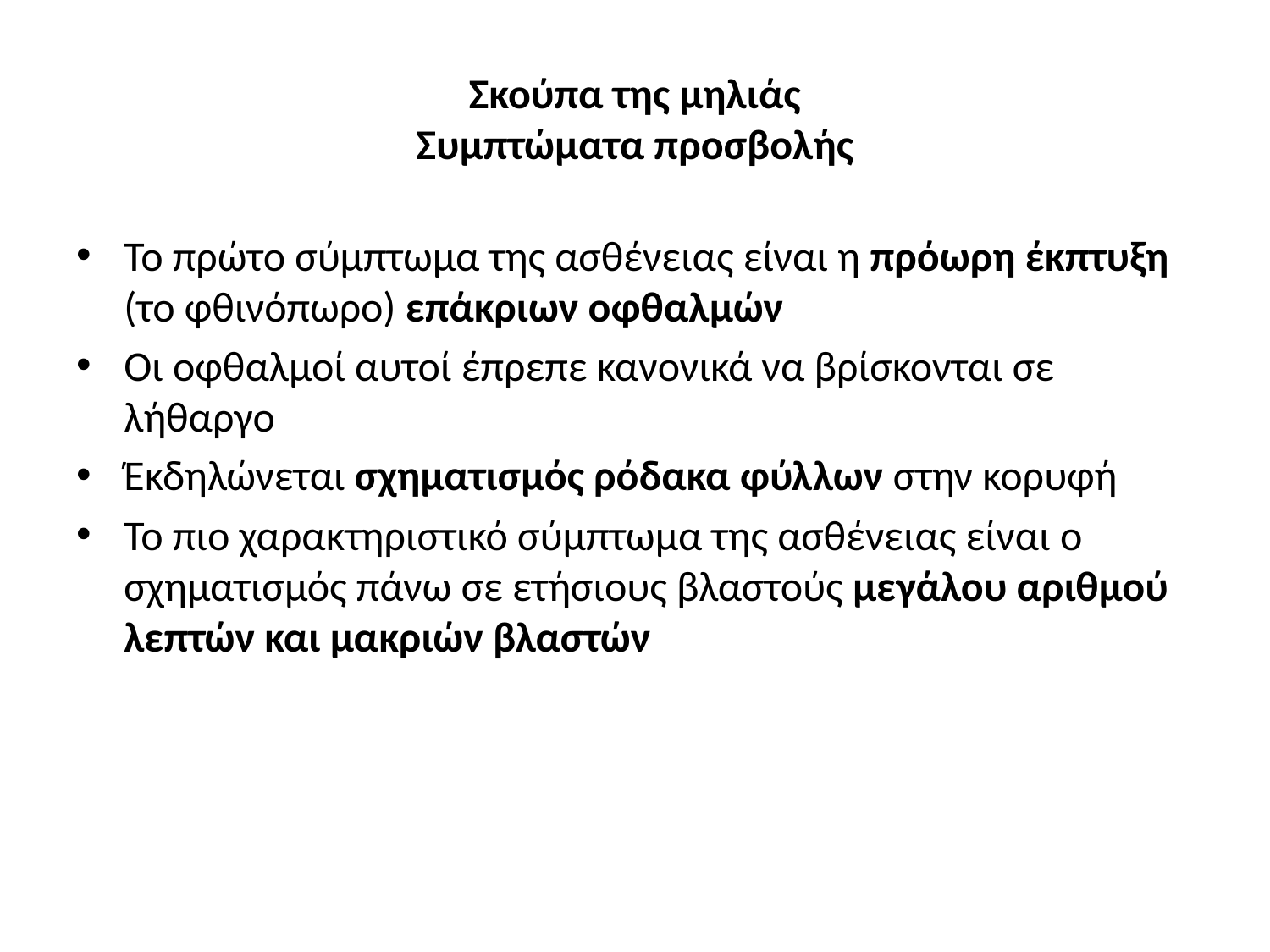

# Σκούπα της μηλιάς Συμπτώματα προσβολής
Το πρώτο σύμπτωμα της ασθένειας είναι η πρόωρη έκπτυξη (το φθινόπωρο) επάκριων οφθαλμών
Οι οφθαλμοί αυτοί έπρεπε κανονικά να βρίσκονται σε λήθαργο
Έκδηλώνεται σχηματισμός ρόδακα φύλλων στην κορυφή
Το πιο χαρακτηριστικό σύμπτωμα της ασθένειας είναι ο σχηματισμός πάνω σε ετήσιους βλαστούς μεγάλου αριθμού λεπτών και μακριών βλαστών